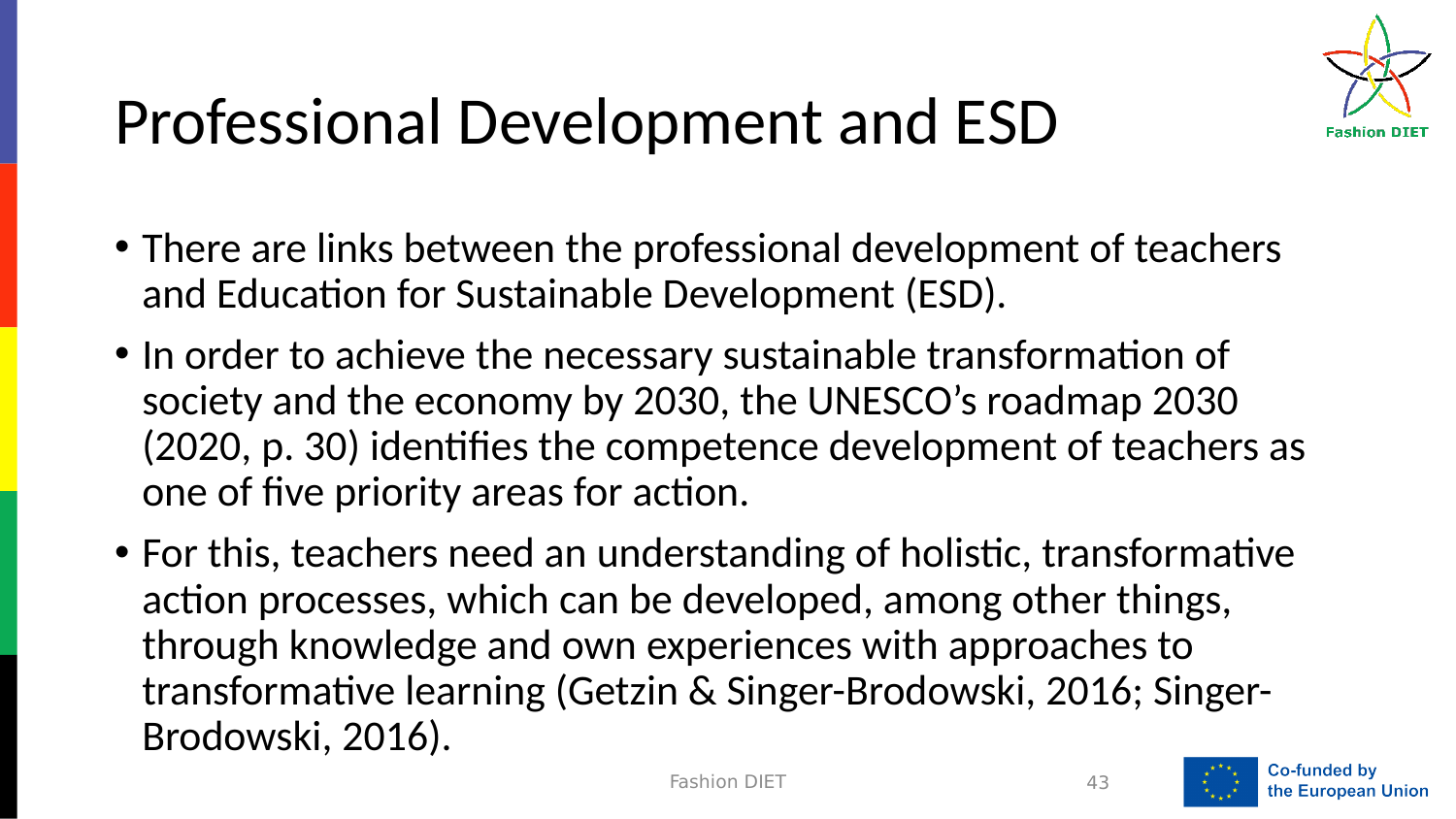

# Professional Development and ESD
There are links between the professional development of teachers and Education for Sustainable Development (ESD).
In order to achieve the necessary sustainable transformation of society and the economy by 2030, the UNESCO’s roadmap 2030 (2020, p. 30) identifies the competence development of teachers as one of five priority areas for action.
For this, teachers need an understanding of holistic, transformative action processes, which can be developed, among other things, through knowledge and own experiences with approaches to transformative learning (Getzin & Singer-Brodowski, 2016; Singer-Brodowski, 2016).

Fashion DIET
43